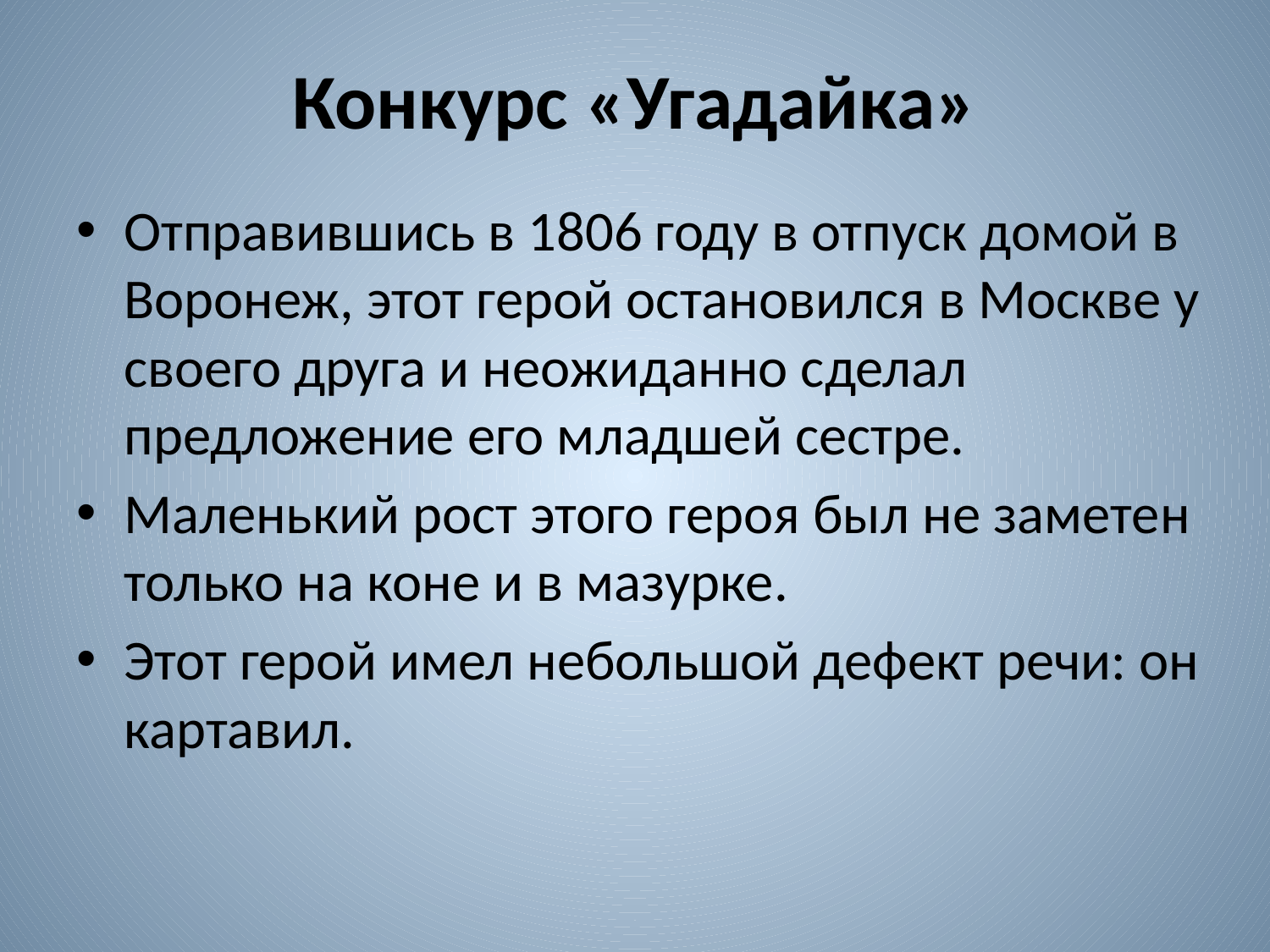

# Конкурс «Угадайка»
Отправившись в 1806 году в отпуск домой в Воронеж, этот герой остановился в Москве у своего друга и неожиданно сделал предложение его младшей сестре.
Маленький рост этого героя был не заметен только на коне и в мазурке.
Этот герой имел небольшой дефект речи: он картавил.